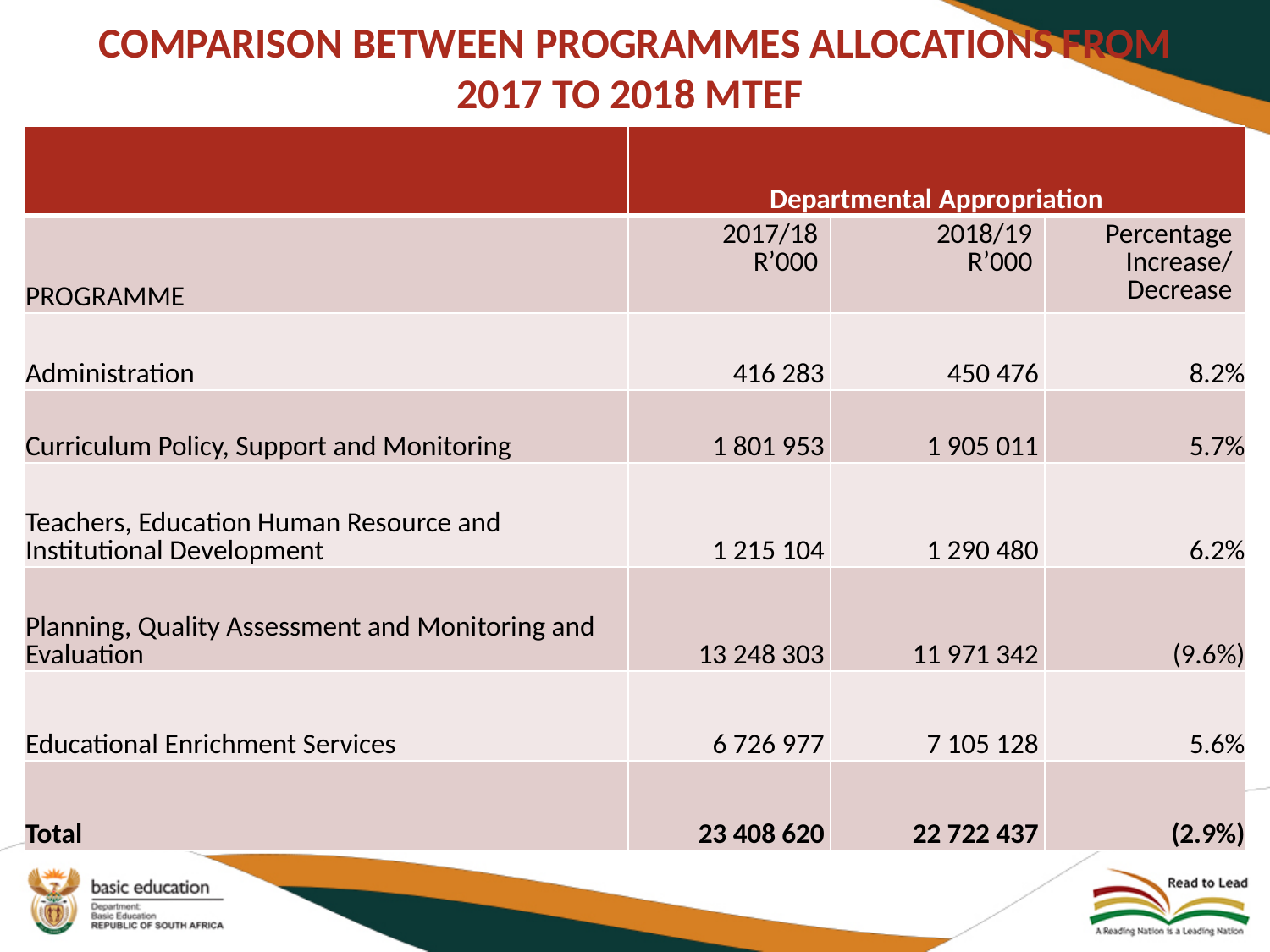

# COMPARISON BETWEEN PROGRAMMES ALLOCATIONS FROM 2017 TO 2018 MTEF
|  | Departmental Appropriation |  |  |
| --- | --- | --- | --- |
| PROGRAMME | 2017/18 R’000 | 2018/19 R’000 | Percentage Increase/ Decrease |
| Administration | 416 283 | 450 476 | 8.2% |
| Curriculum Policy, Support and Monitoring | 1 801 953 | 1 905 011 | 5.7% |
| Teachers, Education Human Resource and Institutional Development | 1 215 104 | 1 290 480 | 6.2% |
| Planning, Quality Assessment and Monitoring and Evaluation | 13 248 303 | 11 971 342 | (9.6%) |
| Educational Enrichment Services | 6 726 977 | 7 105 128 | 5.6% |
| Total | 23 408 620 | 22 722 437 | (2.9%) |